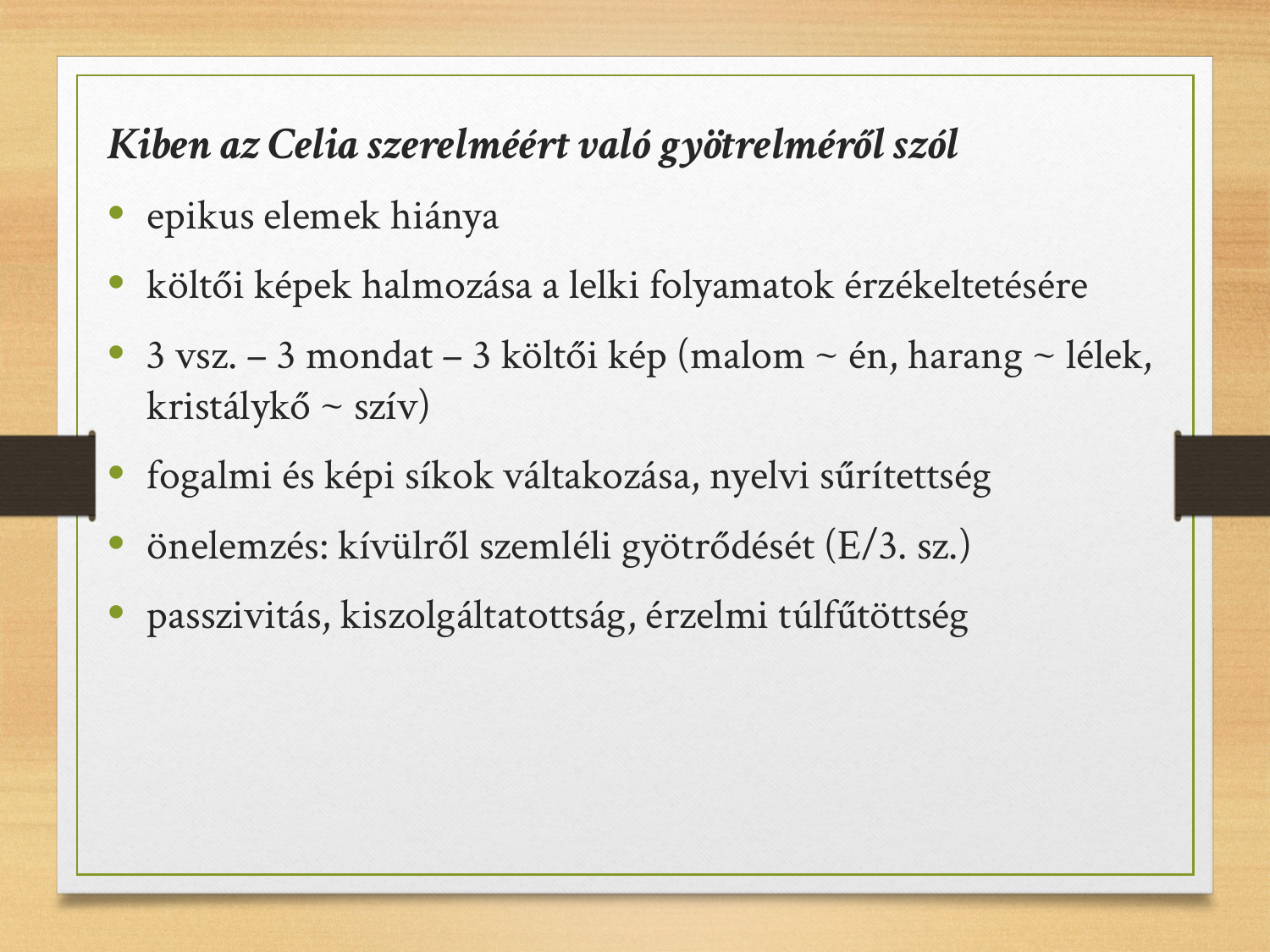

Kiben az Celia szerelméért való gyötrelméről szól
epikus elemek hiánya
költői képek halmozása a lelki folyamatok érzékeltetésére
3 vsz. – 3 mondat – 3 költői kép (malom ~ én, harang ~ lélek, kristálykő ~ szív)
fogalmi és képi síkok váltakozása, nyelvi sűrítettség
önelemzés: kívülről szemléli gyötrődését (E/3. sz.)
passzivitás, kiszolgáltatottság, érzelmi túlfűtöttség